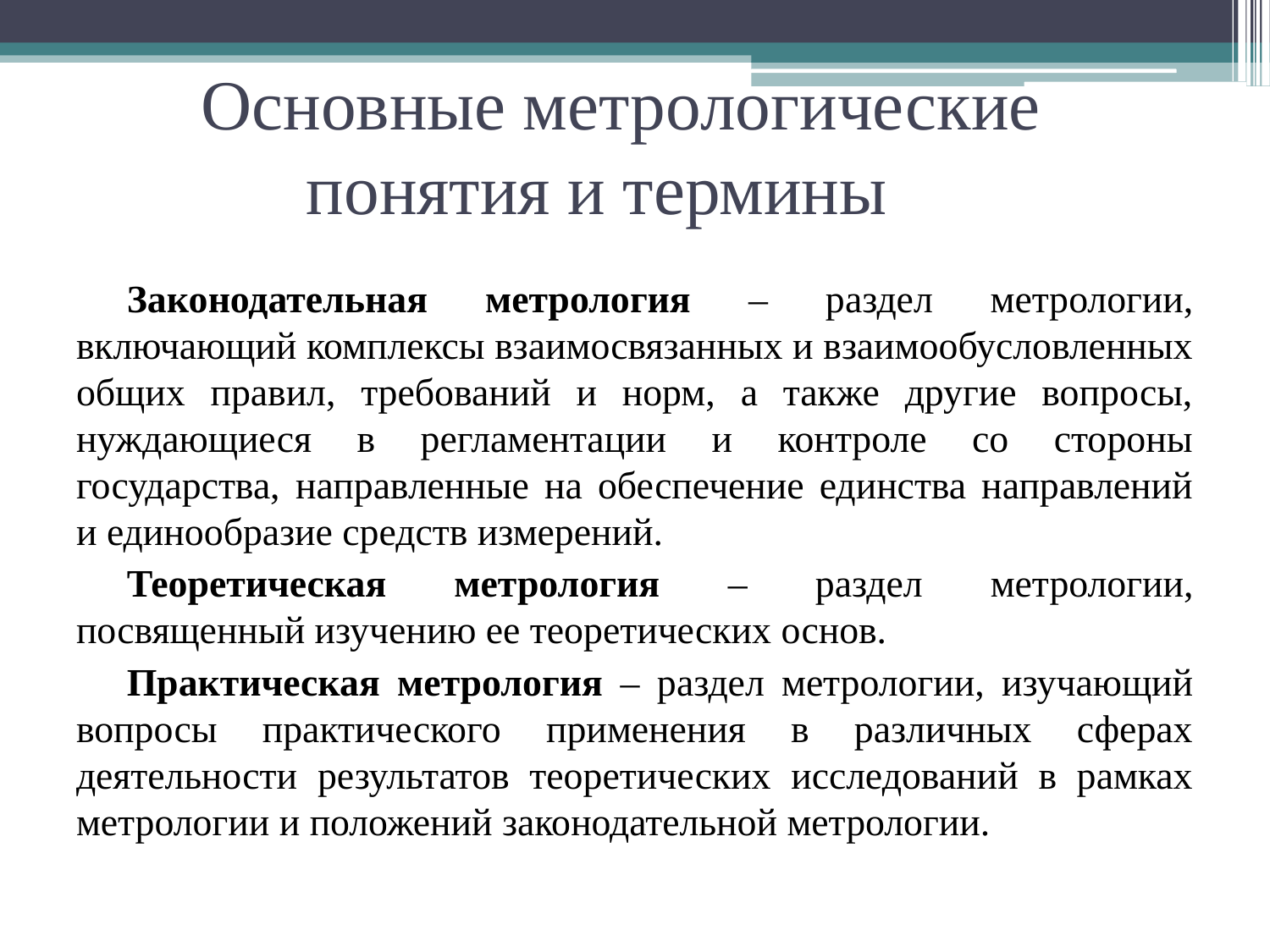

# Основные метрологические понятия и термины
Законодательная метрология – раздел метрологии, включающий комплексы взаимосвязанных и взаимообусловленных общих правил, требований и норм, а также другие вопросы, нуждающиеся в регламентации и контроле со стороны государства, направленные на обеспечение единства направлений и единообразие средств измерений.
Теоретическая метрология – раздел метрологии, посвященный изучению ее теоретических основ.
Практическая метрология – раздел метрологии, изучающий вопросы практического применения в различных сферах деятельности результатов теоретических исследований в рамках метрологии и положений законодательной метрологии.